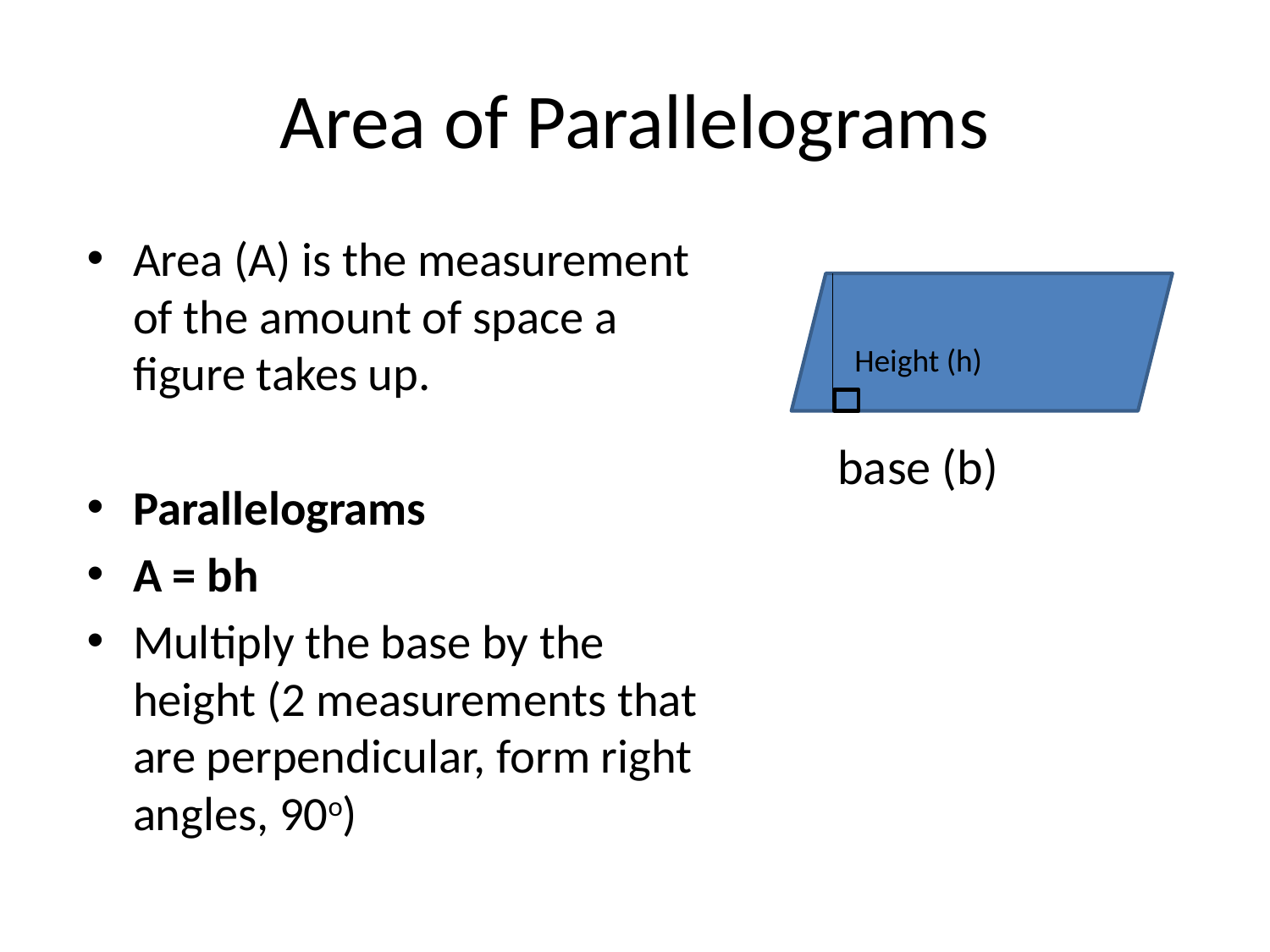

# Area of Parallelograms
Area (A) is the measurement of the amount of space a figure takes up.

Parallelograms
A = bh
Multiply the base by the height (2 measurements that are perpendicular, form right angles, 90o)

                base (b)

Height (h)